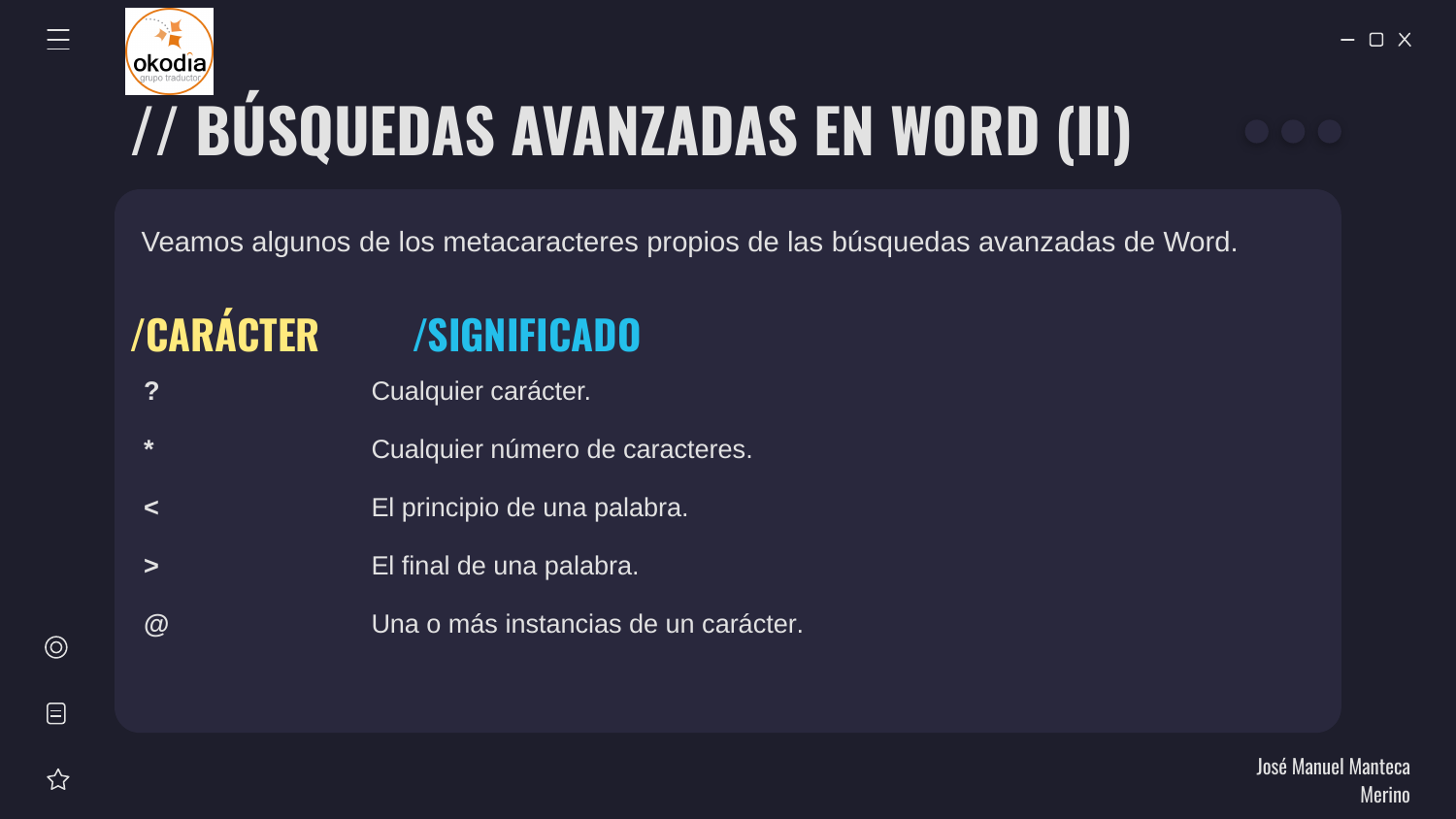

# // BÚSQUEDAS AVANZADAS EN WORD (II)

Veamos algunos de los metacaracteres propios de las búsquedas avanzadas de Word.
/CARÁCTER
/SIGNIFICADO
| ? | Cualquier carácter. |
| --- | --- |
| \* | Cualquier número de caracteres. |
| < | El principio de una palabra. |
| > | El final de una palabra. |
| @ | Una o más instancias de un carácter. |

José Manuel Manteca Merino